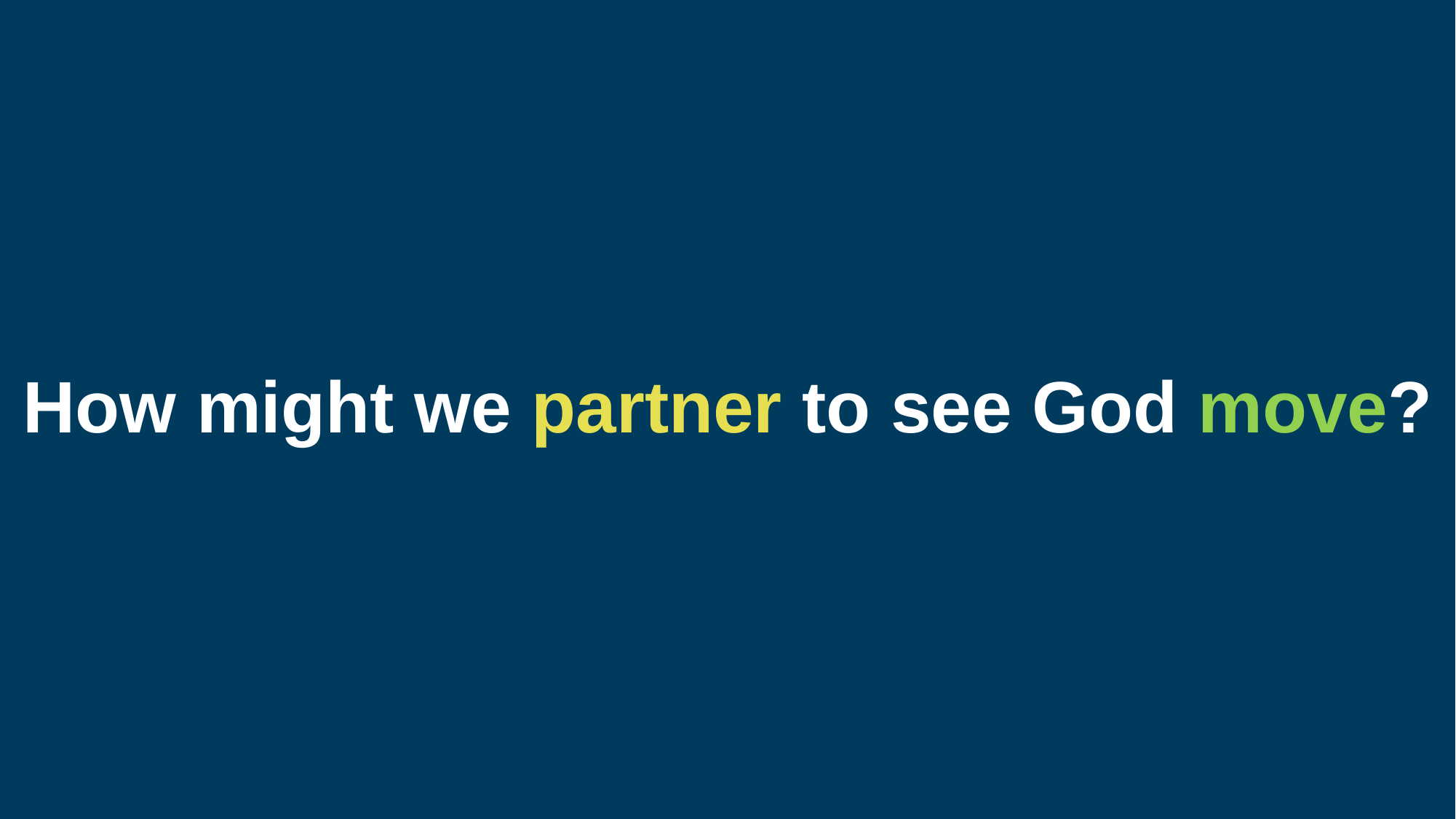

# How might we partner to see God move?